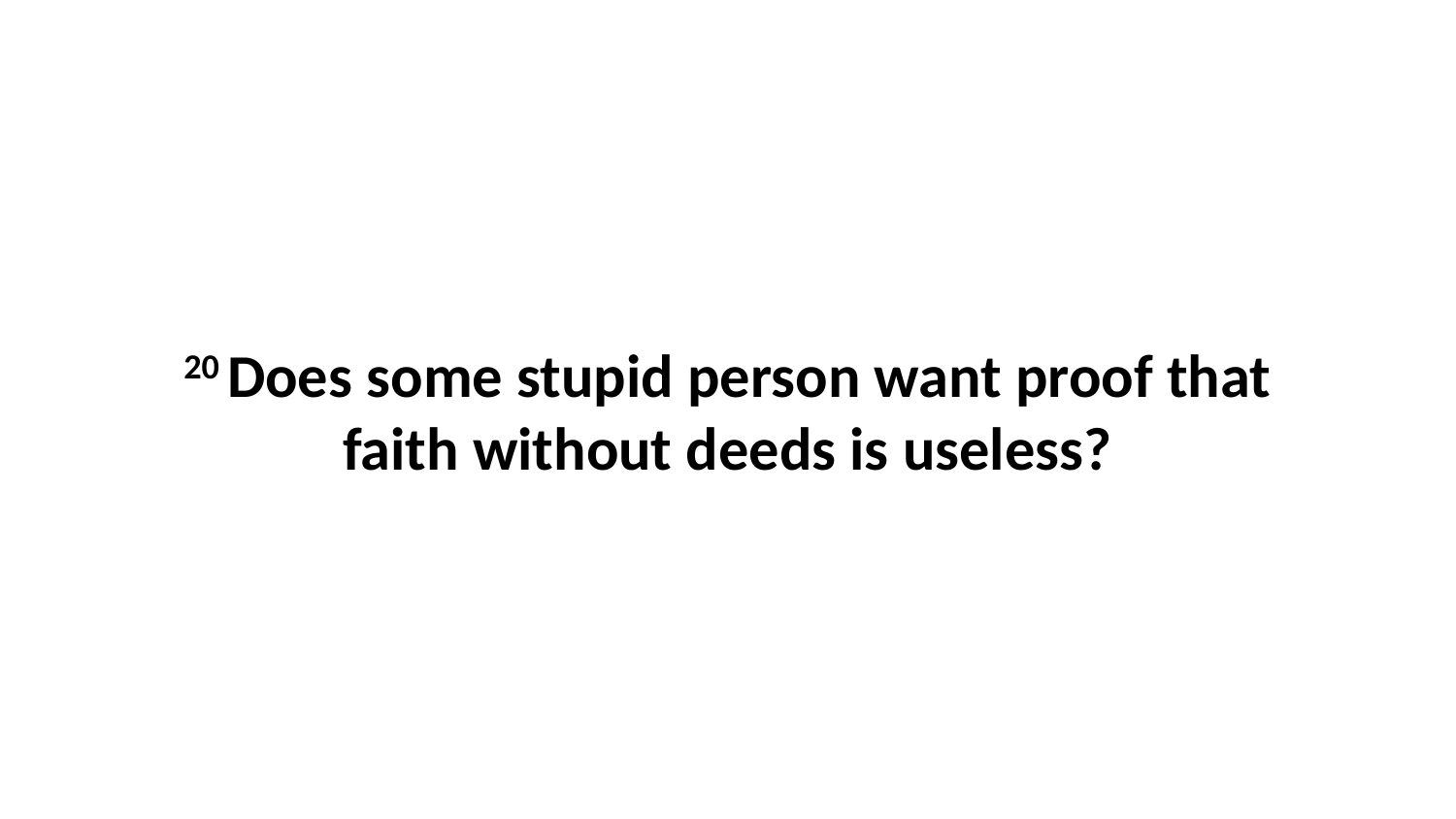

20 Does some stupid person want proof that faith without deeds is useless?